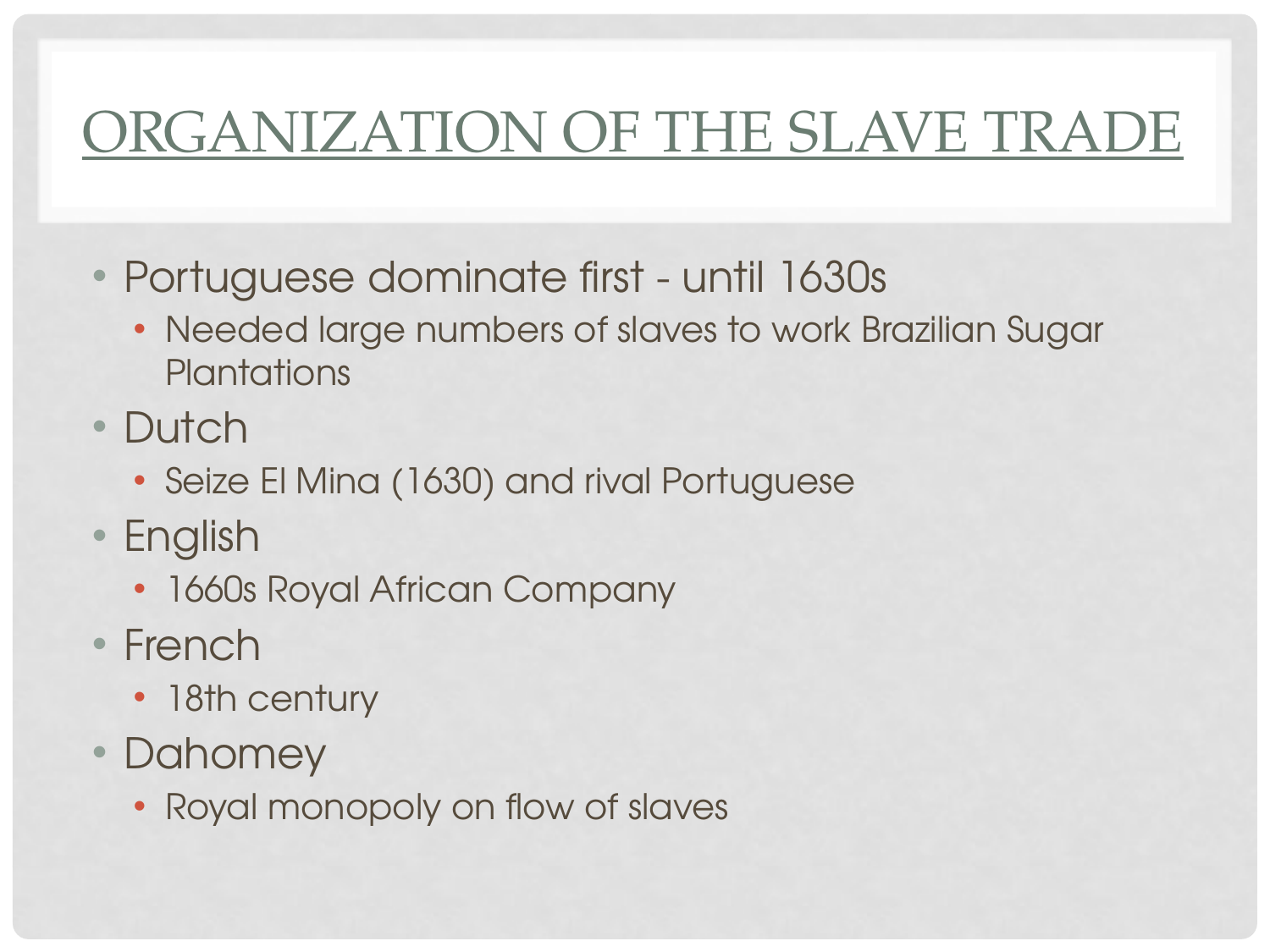

# Organization of the Slave Trade
Portuguese dominate first - until 1630s
Needed large numbers of slaves to work Brazilian Sugar Plantations
Dutch
Seize El Mina (1630) and rival Portuguese
English
1660s Royal African Company
French
18th century
Dahomey
Royal monopoly on flow of slaves